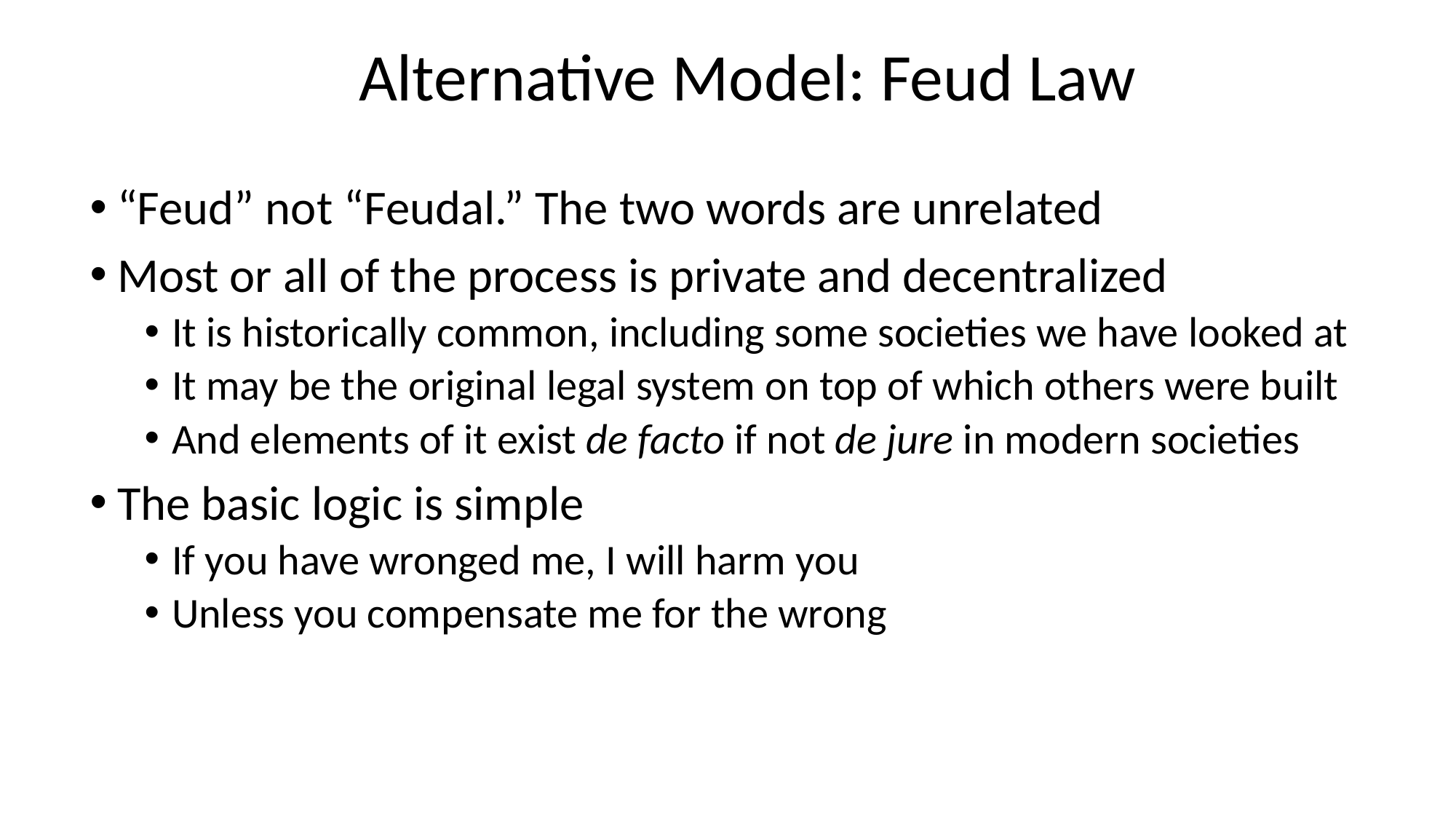

# Alternative Model: Feud Law
“Feud” not “Feudal.” The two words are unrelated
Most or all of the process is private and decentralized
It is historically common, including some societies we have looked at
It may be the original legal system on top of which others were built
And elements of it exist de facto if not de jure in modern societies
The basic logic is simple
If you have wronged me, I will harm you
Unless you compensate me for the wrong